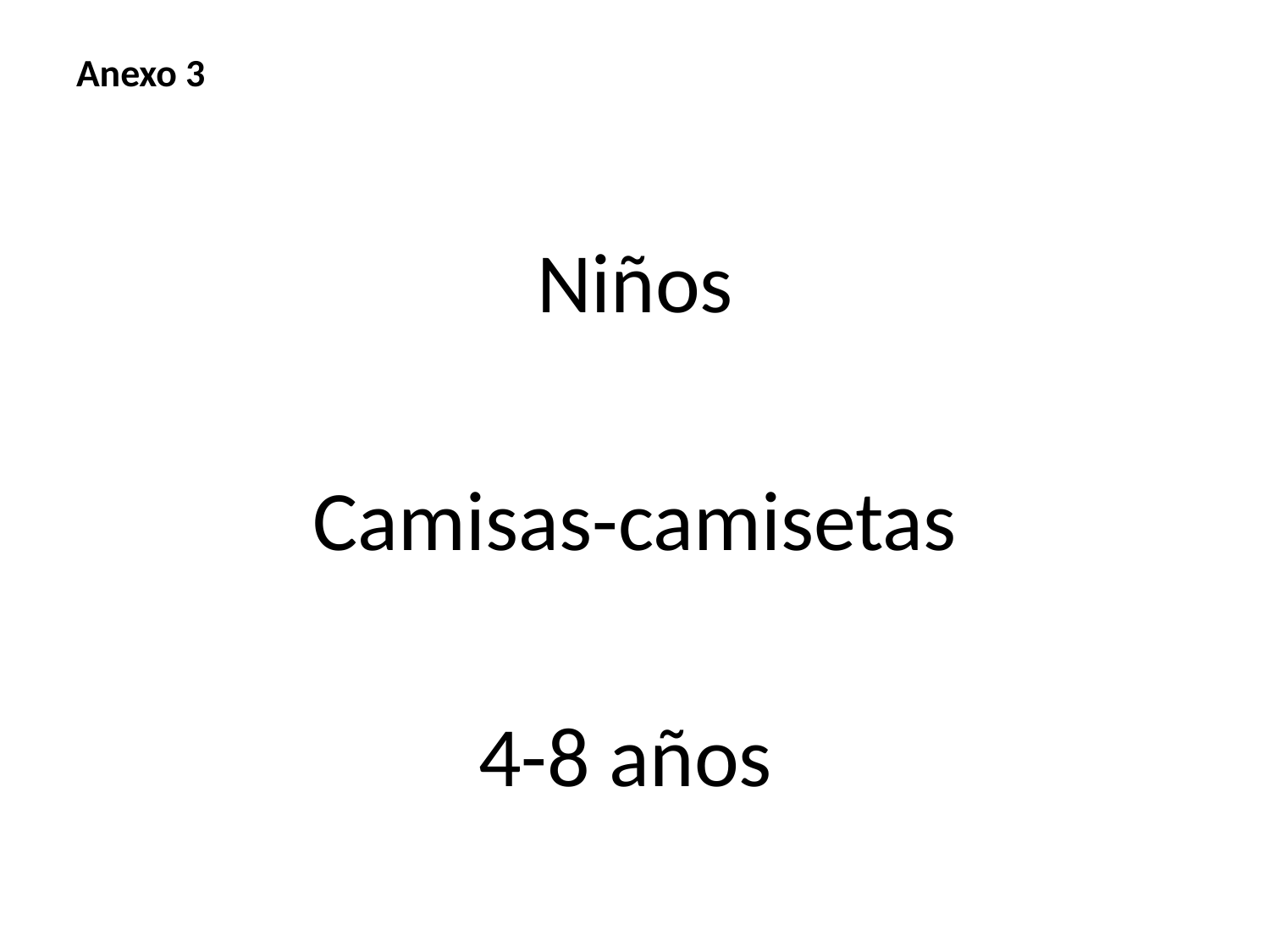

# Anexo 3
Niños

Camisas-camisetas

4-8 años